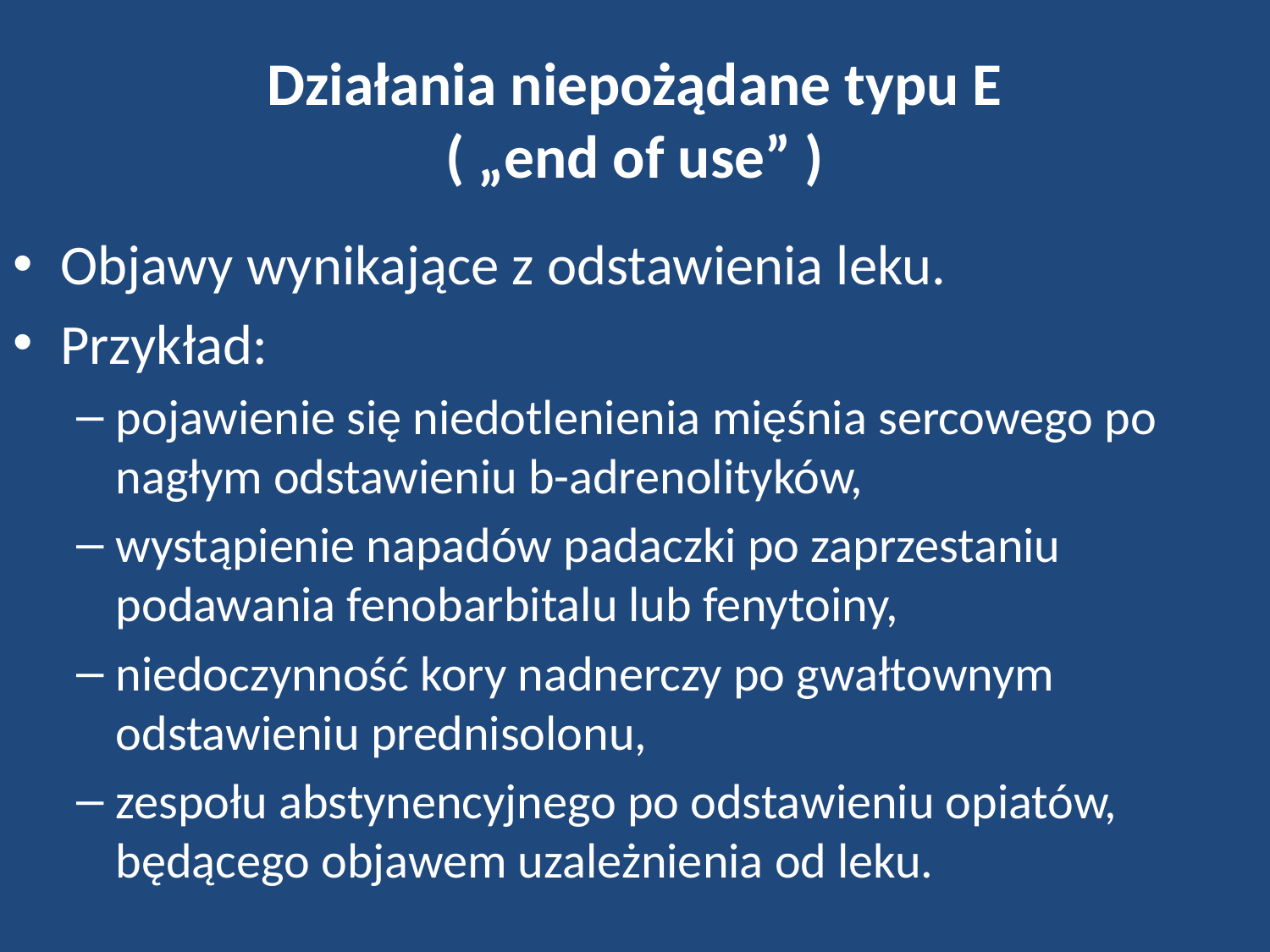

# Działania niepożądane typu E ( „end of use” )
Objawy wynikające z odstawienia leku.
Przykład:
pojawienie się niedotlenienia mięśnia sercowego po nagłym odstawieniu b-adrenolityków,
wystąpienie napadów padaczki po zaprzestaniu podawania fenobarbitalu lub fenytoiny,
niedoczynność kory nadnerczy po gwałtownym odstawieniu prednisolonu,
zespołu abstynencyjnego po odstawieniu opiatów, będącego objawem uzależnienia od leku.